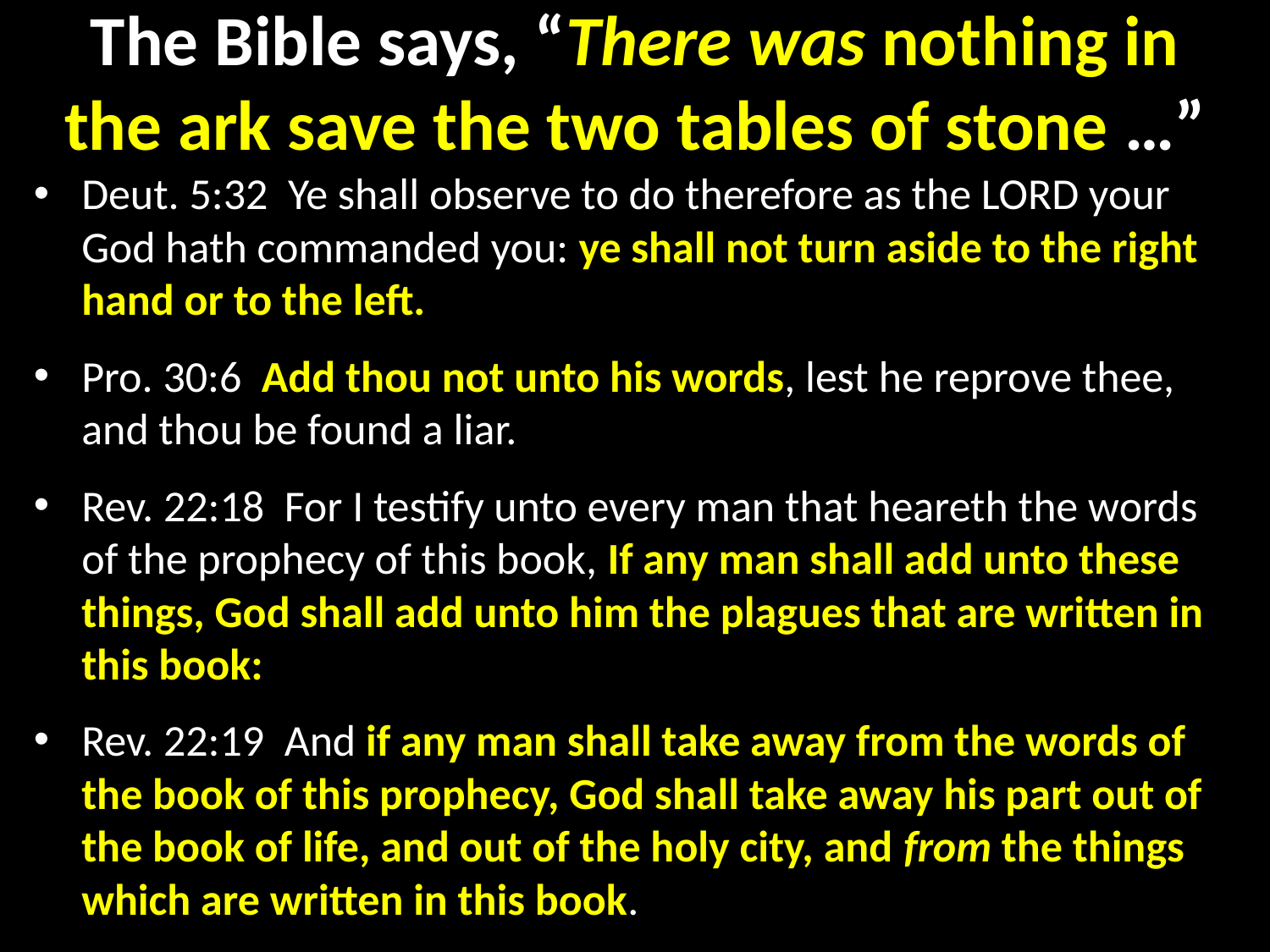

# The Bible says, “There was nothing in the ark save the two tables of stone …”
Deut. 5:32  Ye shall observe to do therefore as the LORD your God hath commanded you: ye shall not turn aside to the right hand or to the left.

Pro. 30:6  Add thou not unto his words, lest he reprove thee, and thou be found a liar.

Rev. 22:18  For I testify unto every man that heareth the words of the prophecy of this book, If any man shall add unto these things, God shall add unto him the plagues that are written in this book:

Rev. 22:19  And if any man shall take away from the words of the book of this prophecy, God shall take away his part out of the book of life, and out of the holy city, and from the things which are written in this book.